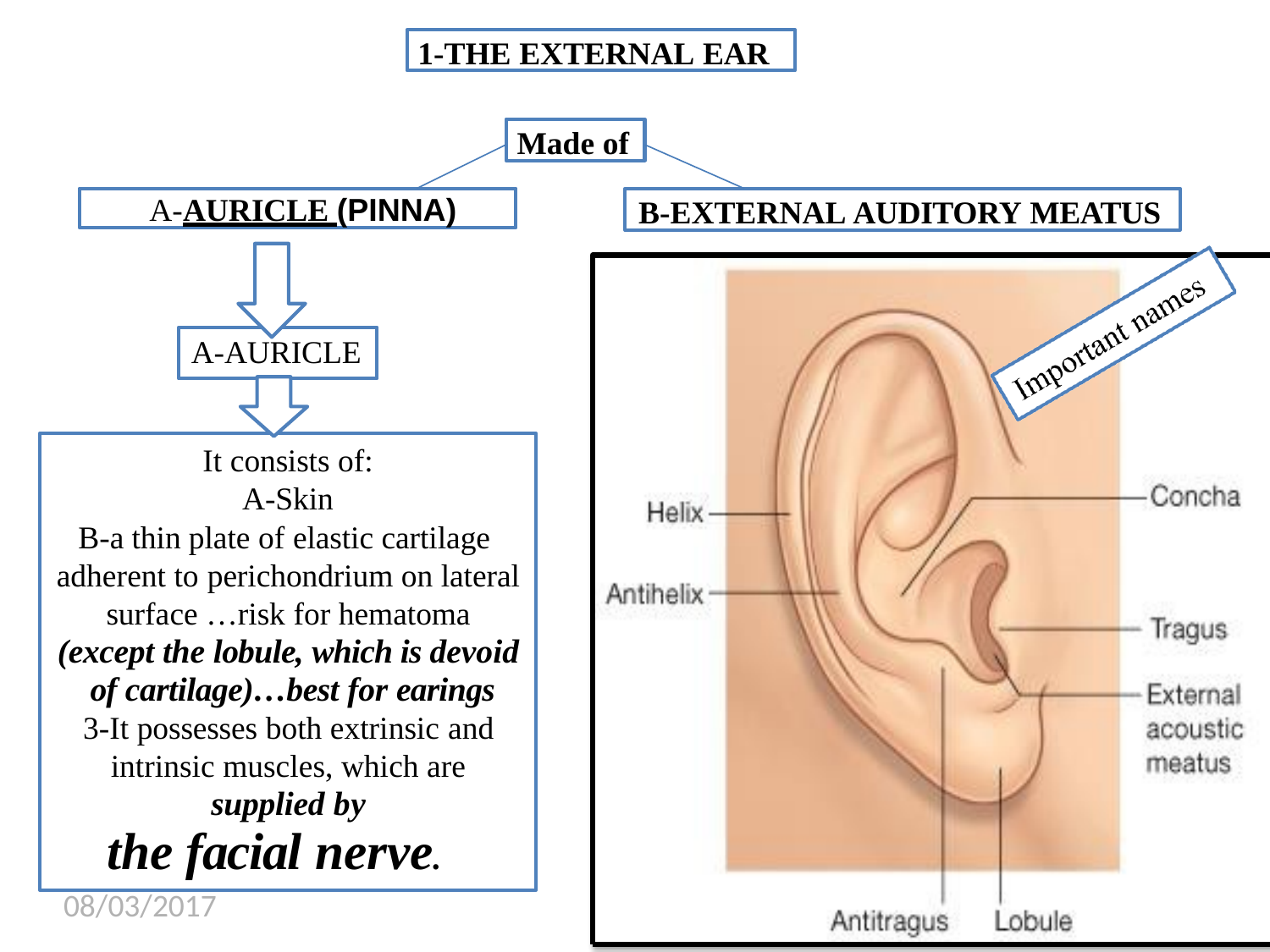

1-THE EXTERNAL EAR
Made of

A-AURICLE (PINNA)
B-EXTERNAL AUDITORY MEATUS

A-AURICLE

It consists of:
A-Skin
B-a thin plate of elastic cartilage  adherent to perichondrium on lateral  surface …risk for hematoma  (except the lobule, which is devoid  of cartilage)…best for earings
3-It possesses both extrinsic and  intrinsic muscles, which are  supplied by
the facial nerve.

08/03/2017
Dr.Amjad Shatarat